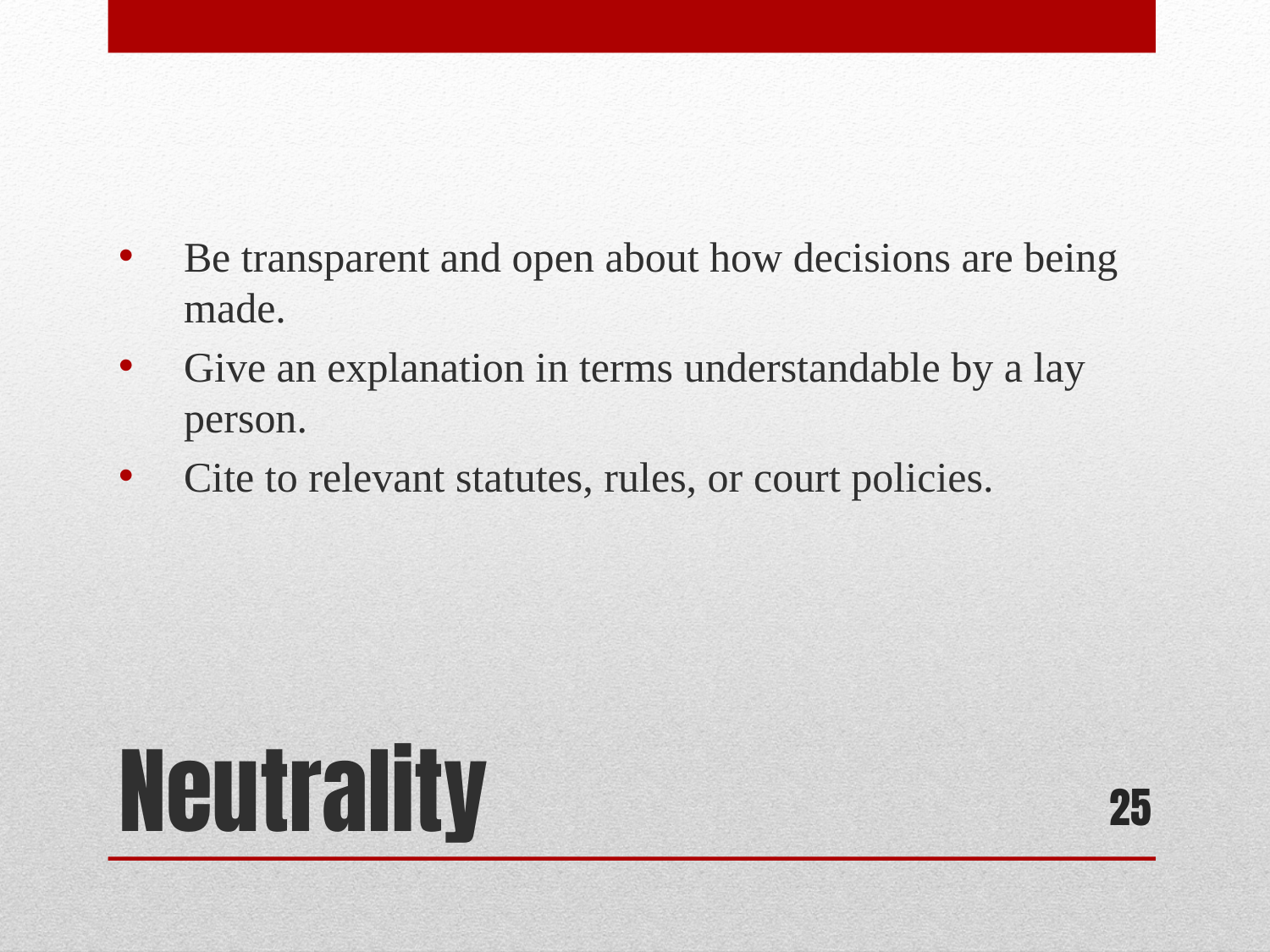

Be transparent and open about how decisions are being made.
Give an explanation in terms understandable by a lay person.
Cite to relevant statutes, rules, or court policies.
# Neutrality
25